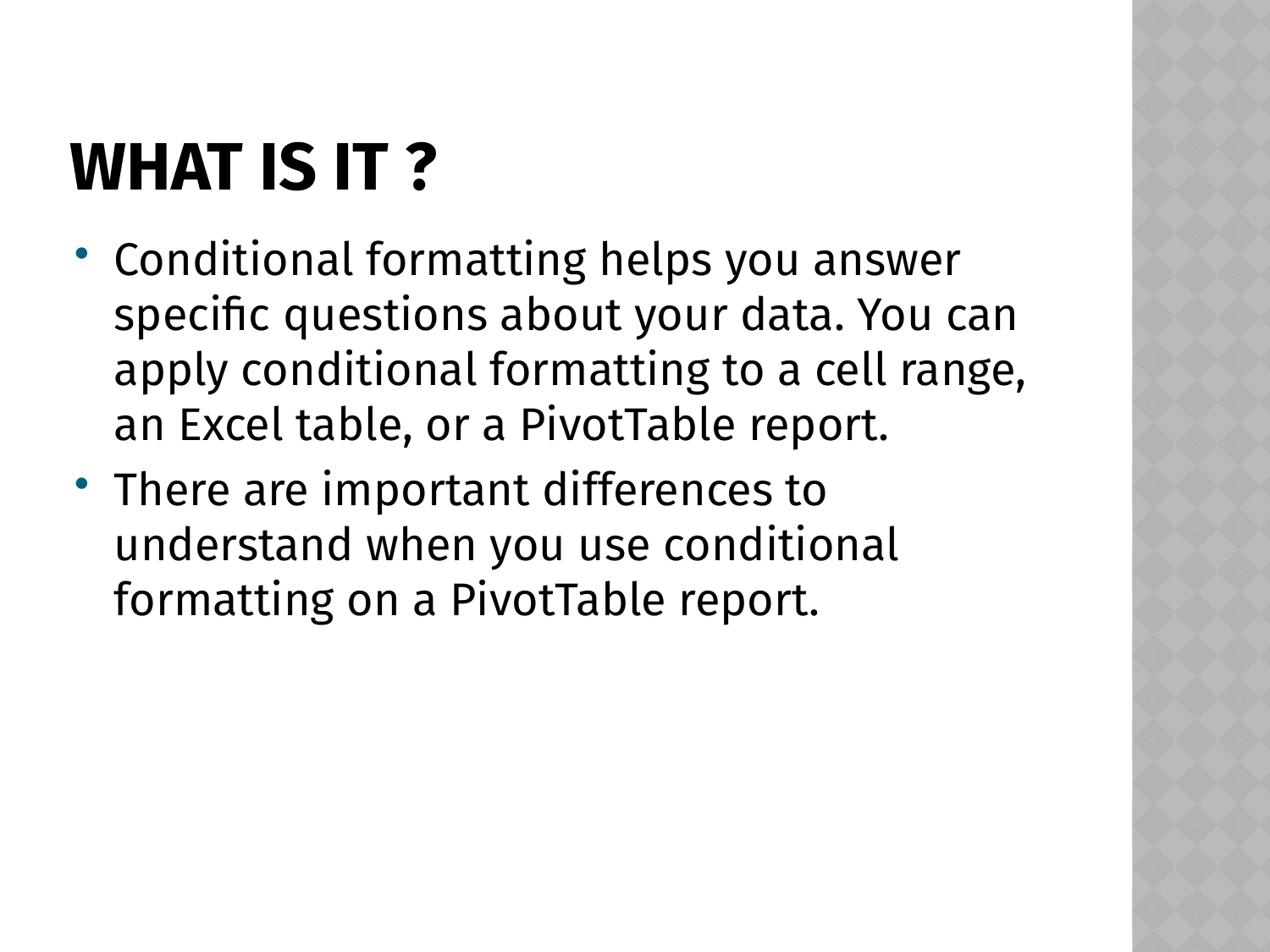

# What is it ?
Conditional formatting helps you answer specific questions about your data. You can apply conditional formatting to a cell range, an Excel table, or a PivotTable report.
There are important differences to understand when you use conditional formatting on a PivotTable report.